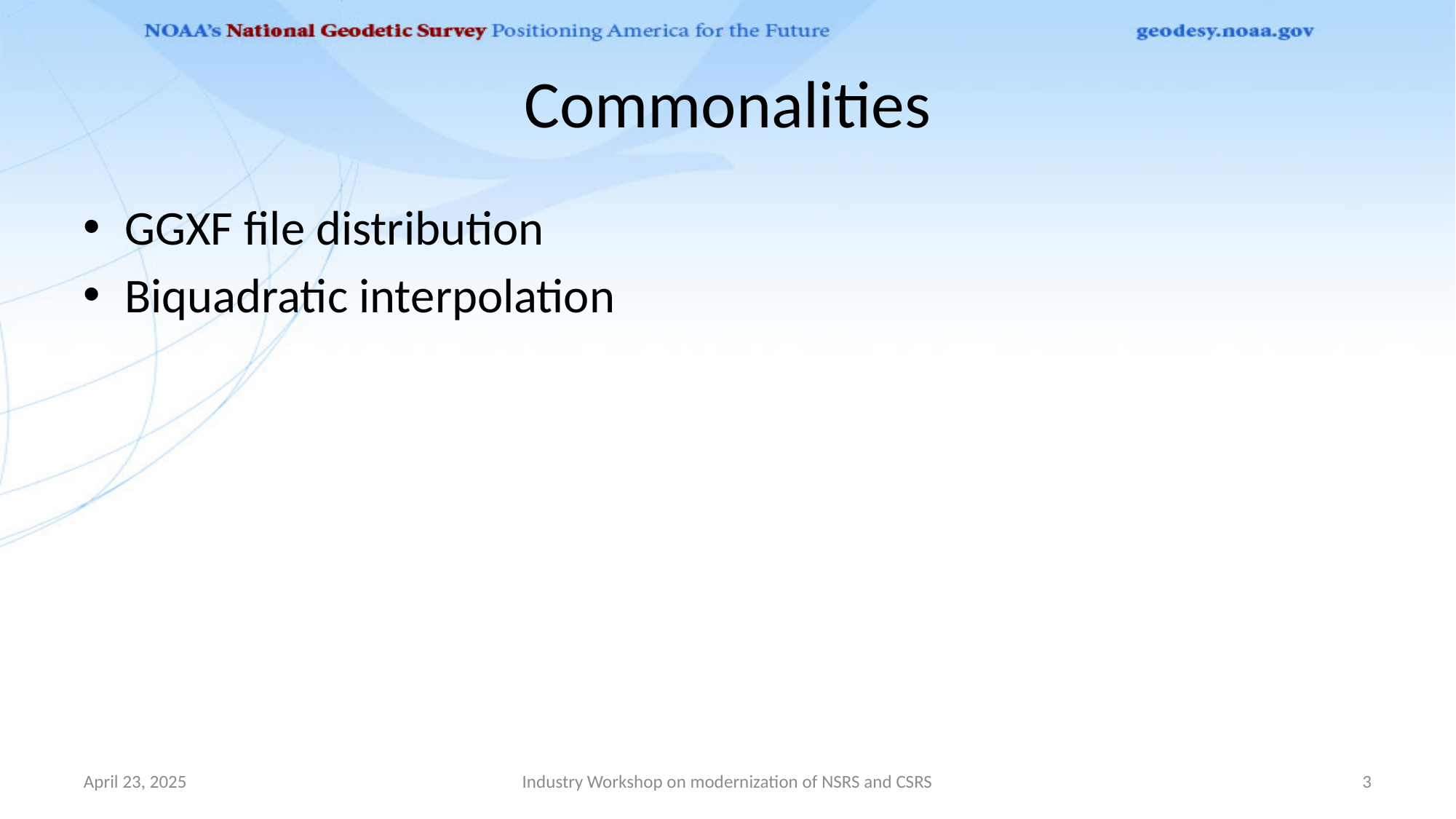

# Commonalities
GGXF file distribution
Biquadratic interpolation
April 23, 2025
Industry Workshop on modernization of NSRS and CSRS
3